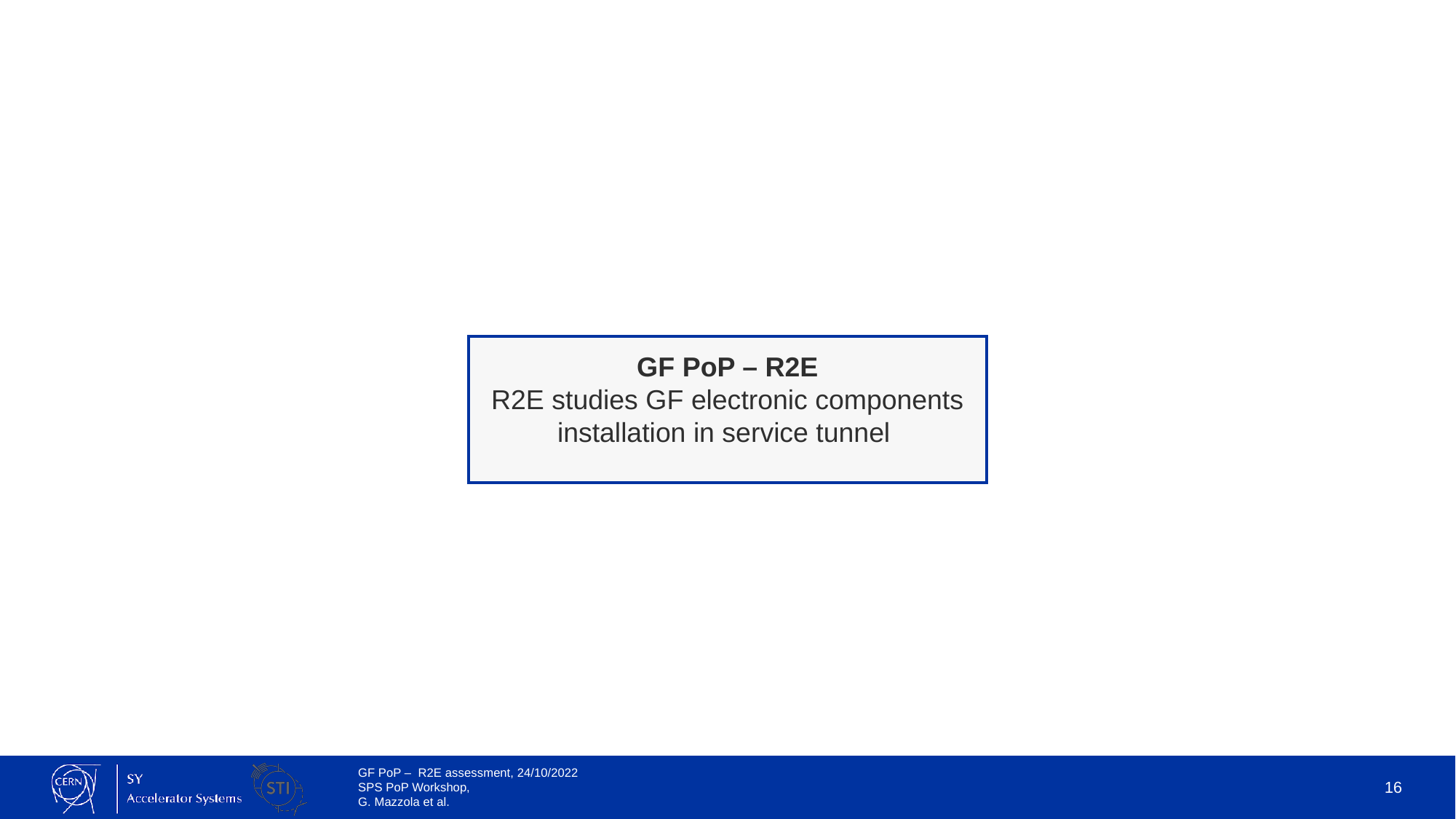

GF PoP – R2E
R2E studies GF electronic components installation in service tunnel

16
GF PoP –  R2E assessment, 24/10/2022
SPS PoP Workshop,
G. Mazzola et al.